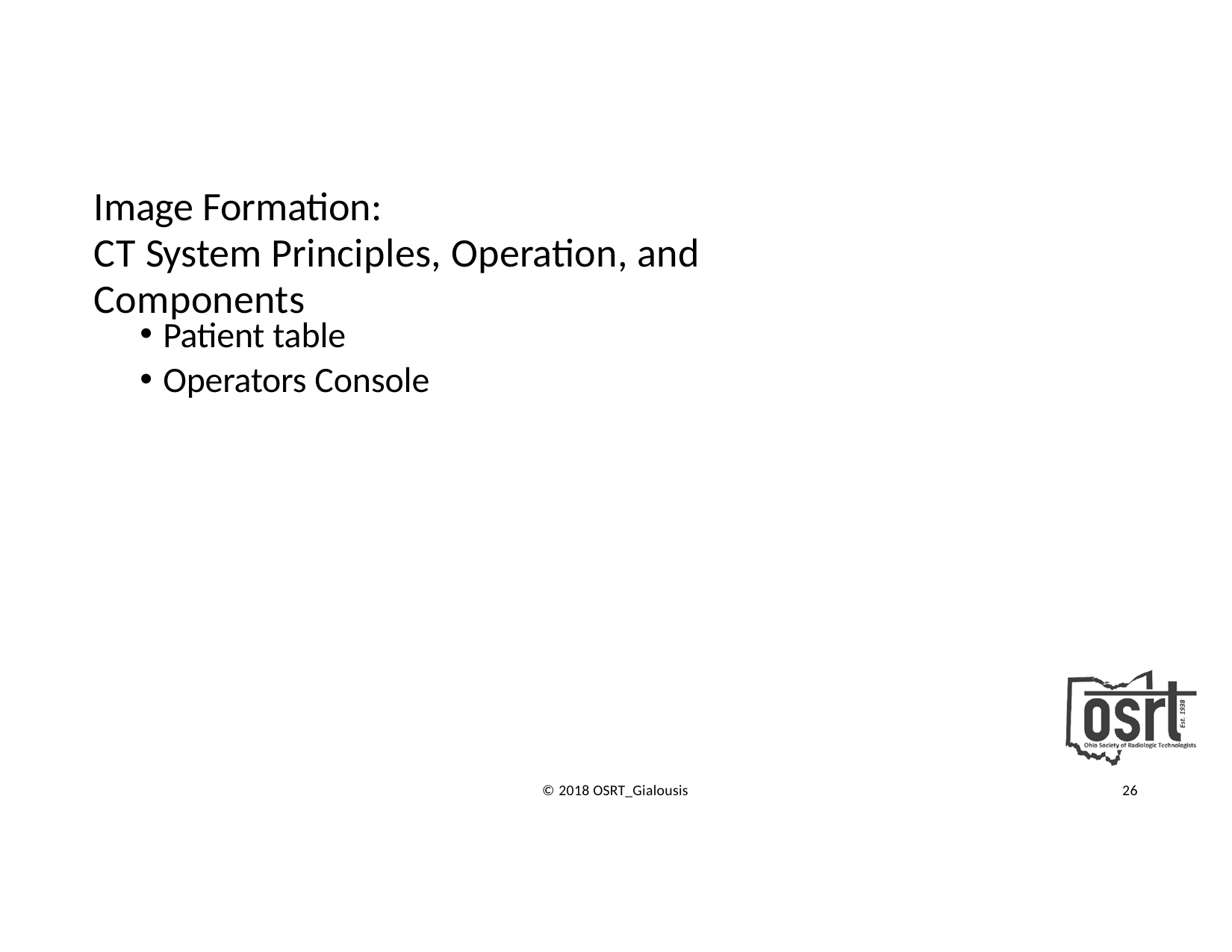

# Image Formation:
CT System Principles, Operation, and Components
Patient table
Operators Console

© 2018 OSRT_Gialousis
26